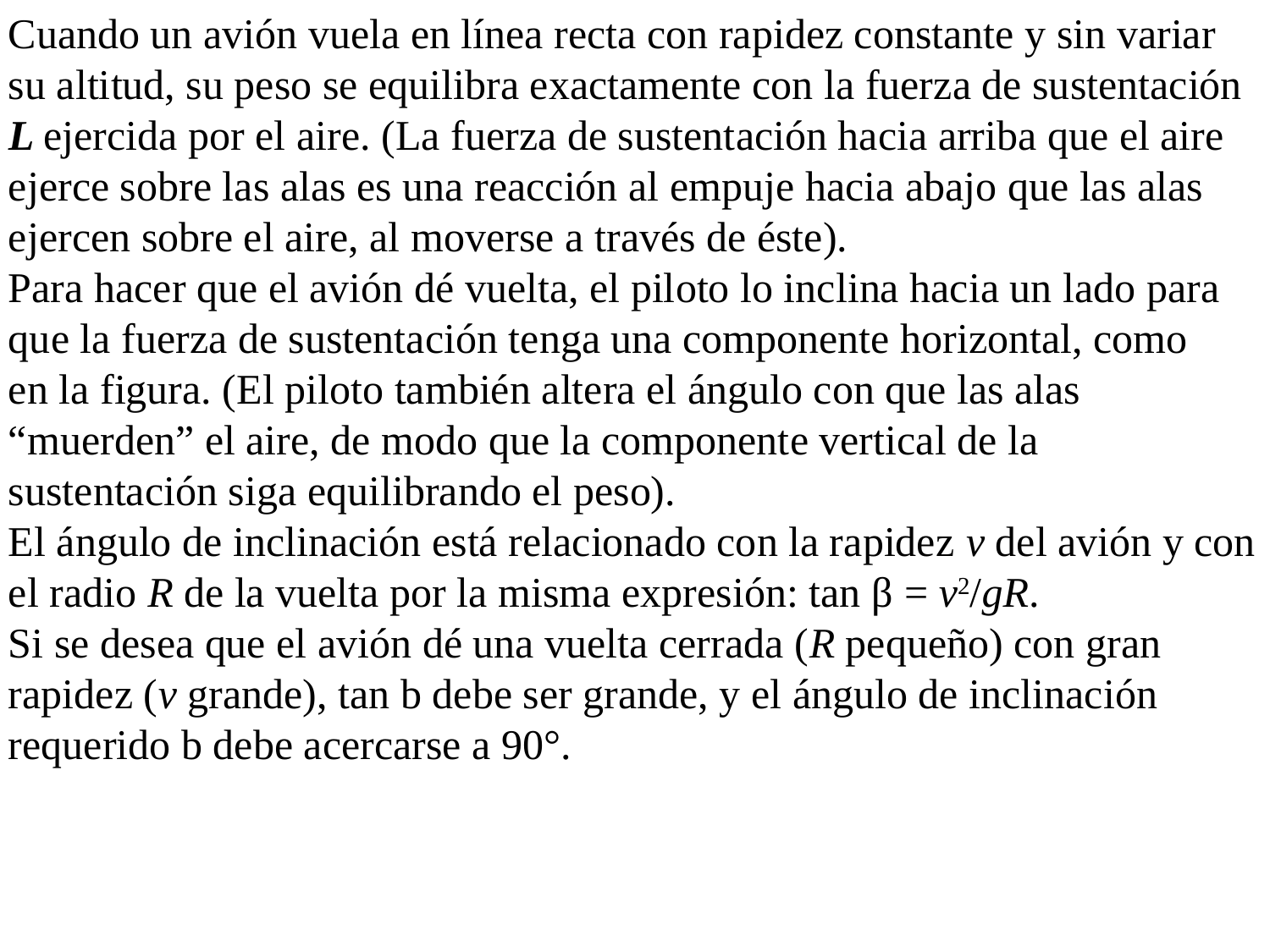

Cuando un avión vuela en línea recta con rapidez constante y sin variar su altitud, su peso se equilibra exactamente con la fuerza de sustentación L ejercida por el aire. (La fuerza de sustentación hacia arriba que el aire
ejerce sobre las alas es una reacción al empuje hacia abajo que las alas ejercen sobre el aire, al moverse a través de éste).
Para hacer que el avión dé vuelta, el piloto lo inclina hacia un lado para que la fuerza de sustentación tenga una componente horizontal, como
en la figura. (El piloto también altera el ángulo con que las alas “muerden” el aire, de modo que la componente vertical de la sustentación siga equilibrando el peso).
El ángulo de inclinación está relacionado con la rapidez v del avión y con el radio R de la vuelta por la misma expresión: tan β = v2/gR.
Si se desea que el avión dé una vuelta cerrada (R pequeño) con gran rapidez (v grande), tan b debe ser grande, y el ángulo de inclinación requerido b debe acercarse a 90°.